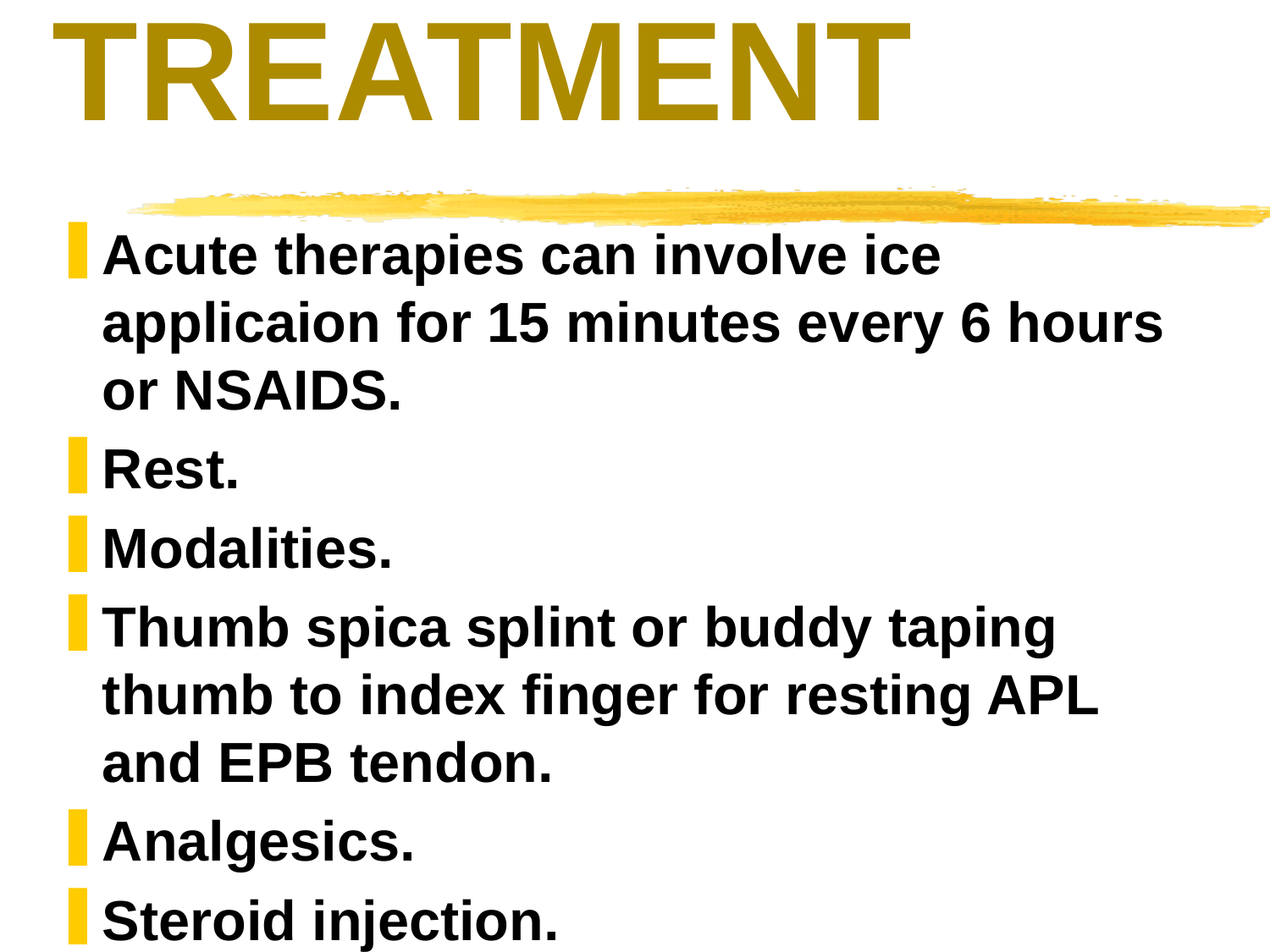

# TREATMENT
Acute therapies can involve ice applicaion for 15 minutes every 6 hours or NSAIDS.
Rest.
Modalities.
Thumb spica splint or buddy taping thumb to index finger for resting APL and EPB tendon.
Analgesics.
Steroid injection.